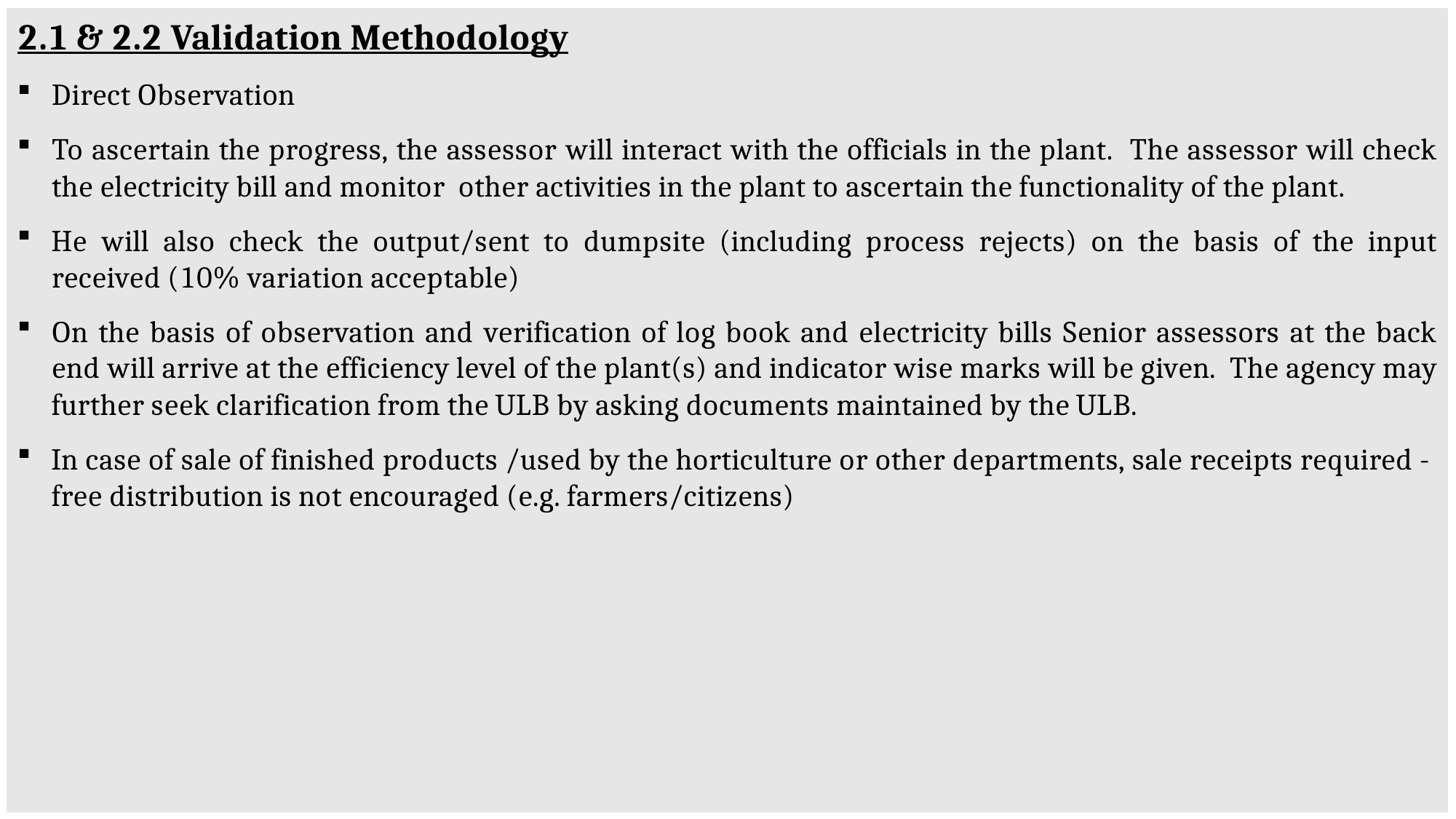

2.1 & 2.2 Validation Methodology
Direct Observation
To ascertain the progress, the assessor will interact with the officials in the plant.  The assessor will check the electricity bill and monitor  other activities in the plant to ascertain the functionality of the plant.
He will also check the output/sent to dumpsite (including process rejects) on the basis of the input received (10% variation acceptable)
On the basis of observation and verification of log book and electricity bills Senior assessors at the back end will arrive at the efficiency level of the plant(s) and indicator wise marks will be given.  The agency may further seek clarification from the ULB by asking documents maintained by the ULB.
In case of sale of finished products /used by the horticulture or other departments, sale receipts required -  free distribution is not encouraged (e.g. farmers/citizens)